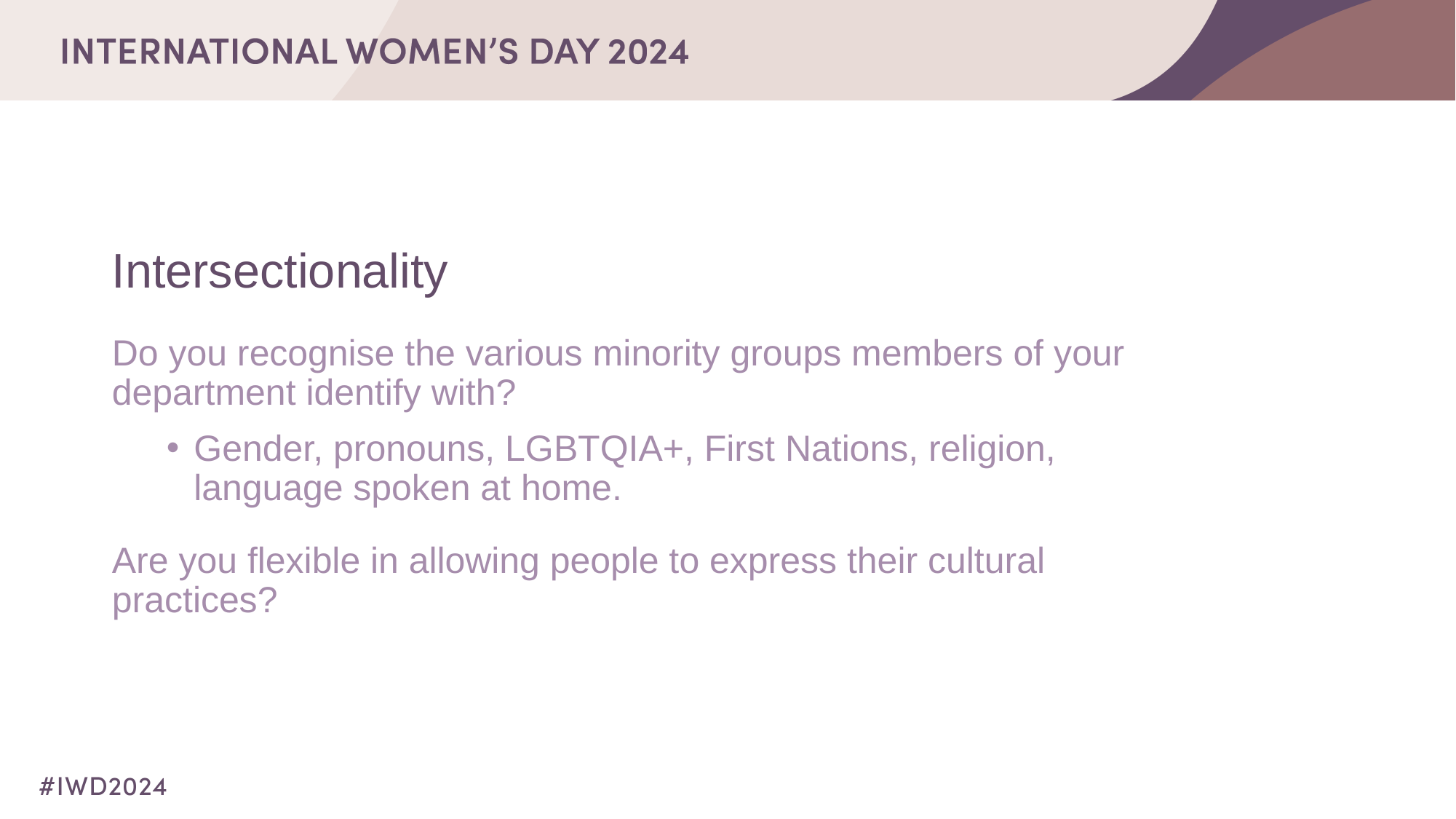

# Intersectionality
Do you recognise the various minority groups members of your department identify with?
Gender, pronouns, LGBTQIA+, First Nations, religion, language spoken at home.
Are you flexible in allowing people to express their cultural practices?